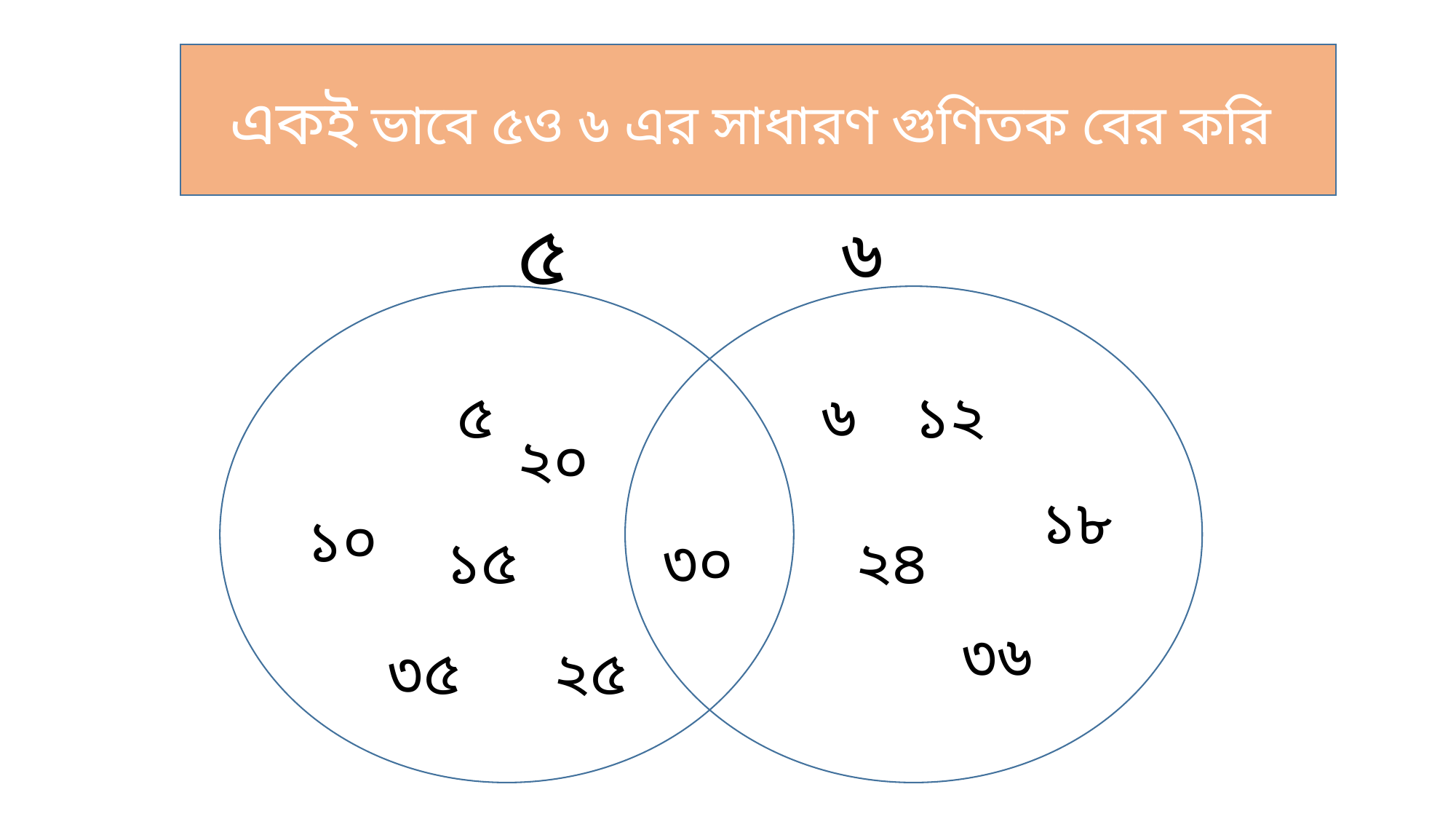

একই ভাবে ৫ও ৬ এর সাধারণ গুণিতক বের করি
৫
৬

৫
৬
১২
২০
১৮
১০
১৫
৩০
২৪
৩৬
৩৫
২৫